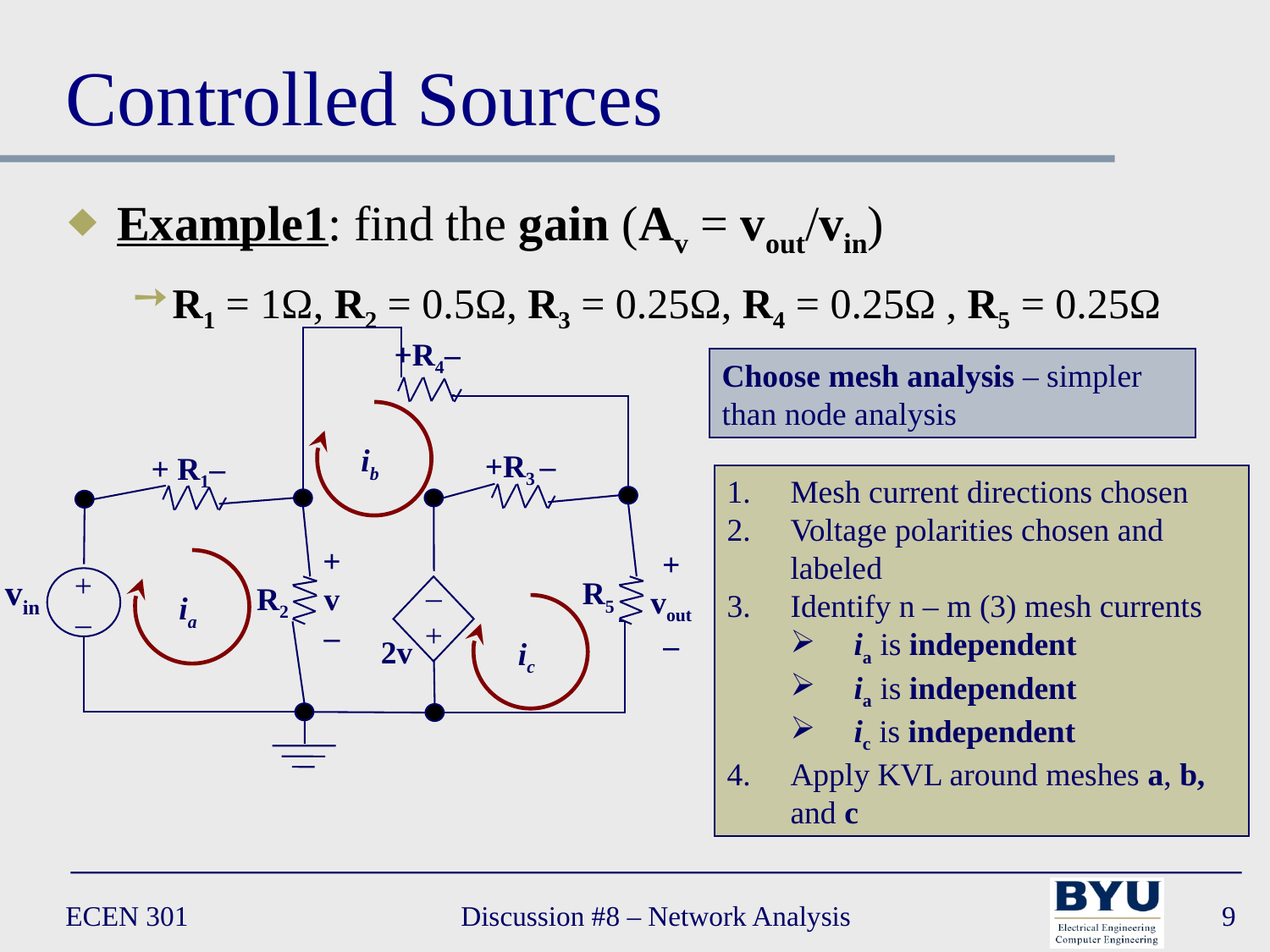

# Controlled Sources
Example1: find the gain (Av = vout/vin)
R1 = 1Ω, R2 = 0.5Ω, R3 = 0.25Ω, R4 = 0.25Ω , R5 = 0.25Ω
 +R4–

ib
 +R3 –
+ R1–

R5

R2

+
v
–
+
vout
–

+
–
vin

–
+

ia

2v
ic

Choose mesh analysis – simpler than node analysis
Mesh current directions chosen
Voltage polarities chosen and labeled
Identify n – m (3) mesh currents
ia is independent
ia is independent
ic is independent
Apply KVL around meshes a, b, and c
ECEN 301
Discussion #8 – Network Analysis
9